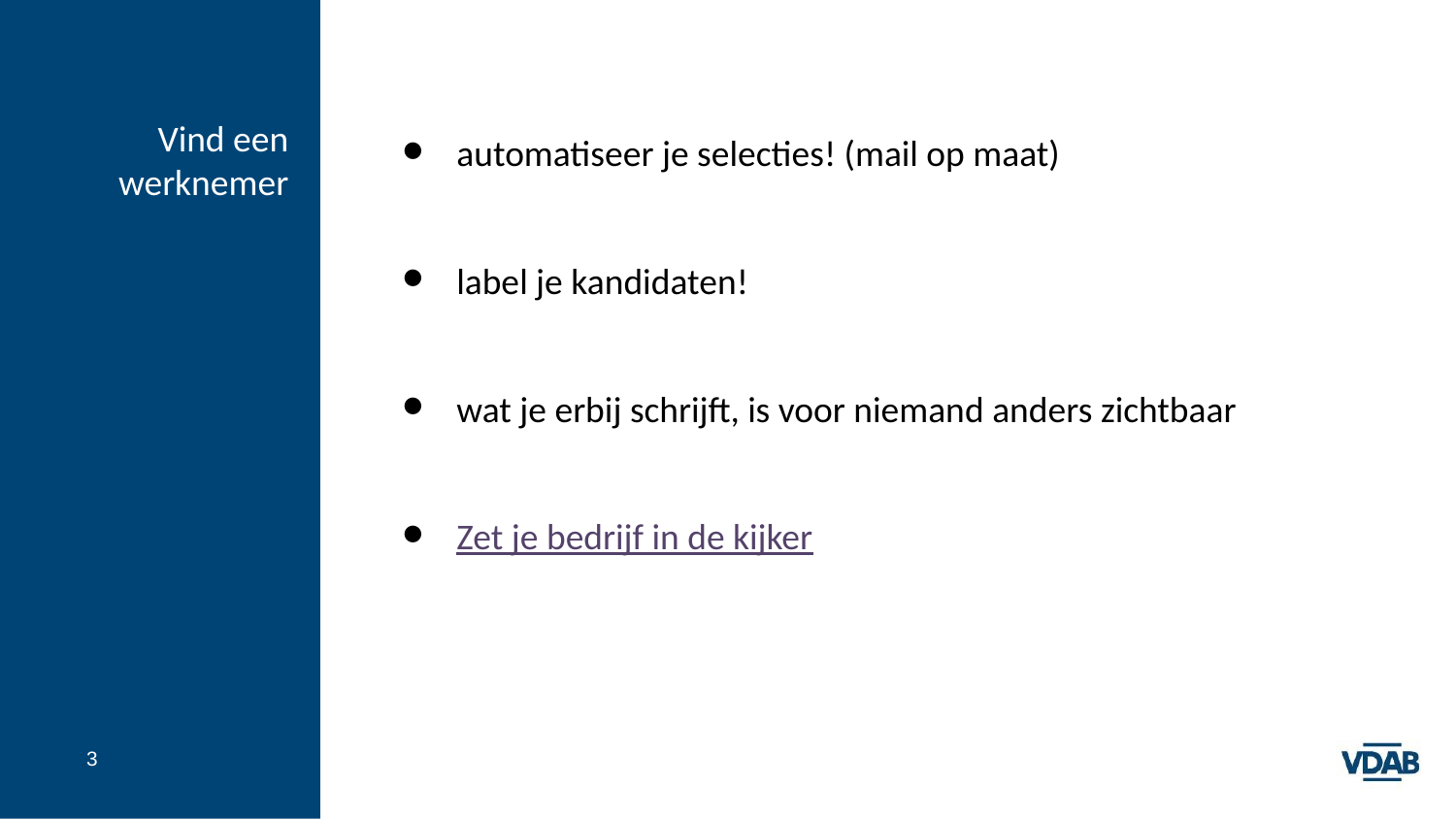

automatiseer je selecties! (mail op maat)

label je kandidaten!

wat je erbij schrijft, is voor niemand anders zichtbaar

Zet je bedrijf in de kijker

# Vind een werknemer
3